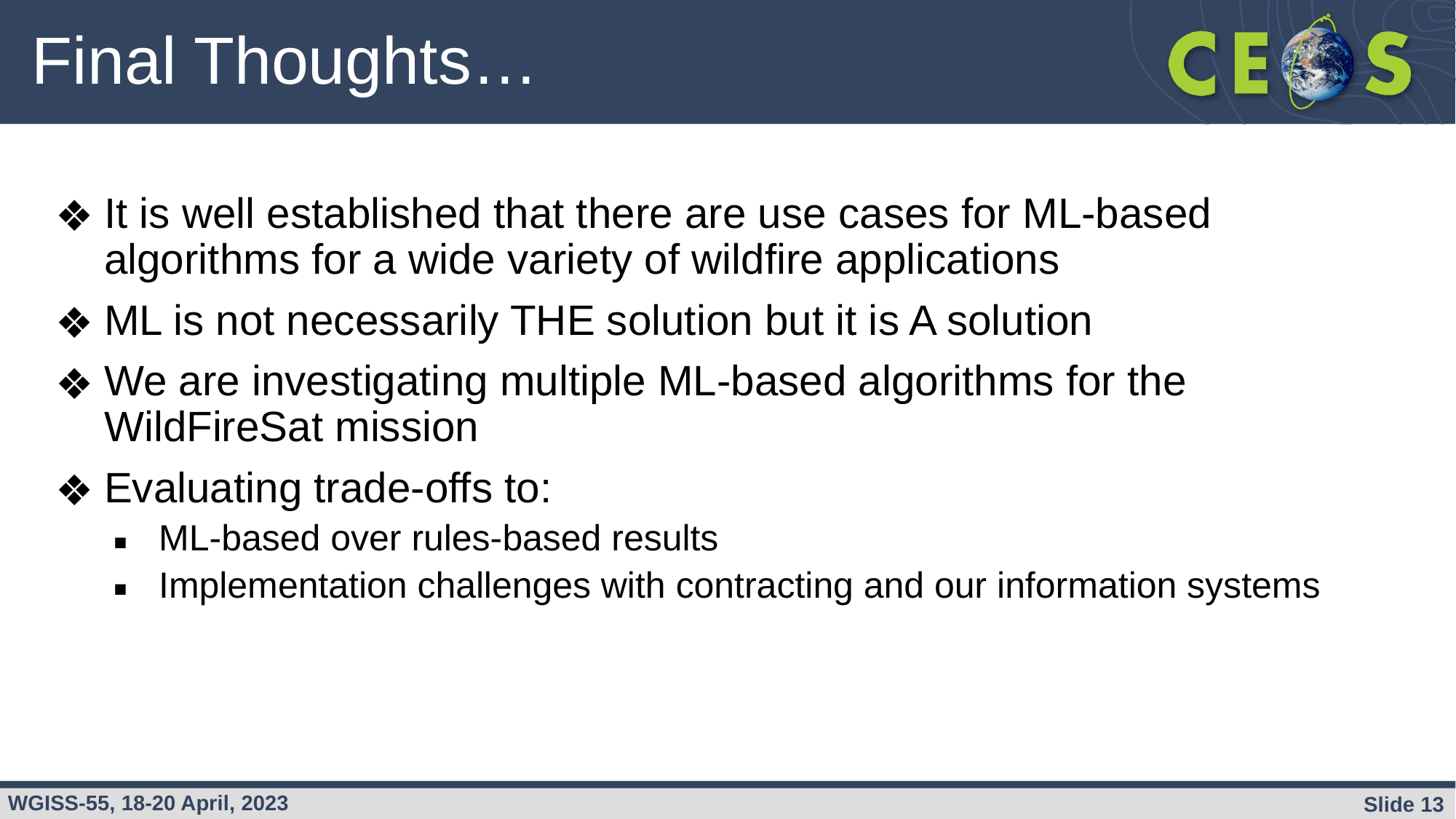

# Final Thoughts…
It is well established that there are use cases for ML-based algorithms for a wide variety of wildfire applications
ML is not necessarily THE solution but it is A solution
We are investigating multiple ML-based algorithms for the WildFireSat mission
Evaluating trade-offs to:
ML-based over rules-based results
Implementation challenges with contracting and our information systems